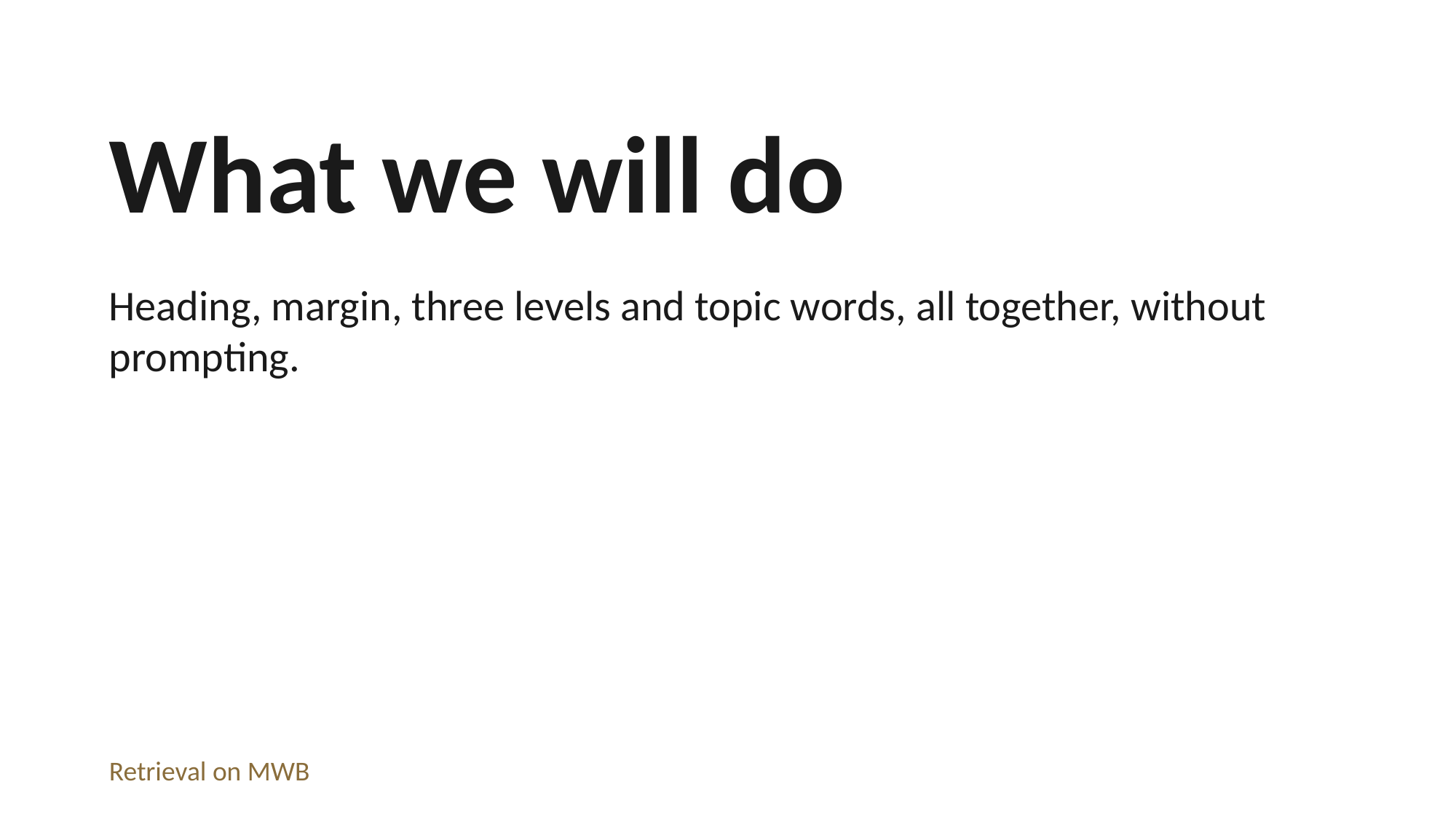

What we will do
Heading, margin, three levels and topic words, all together, without prompting.
Retrieval on MWB